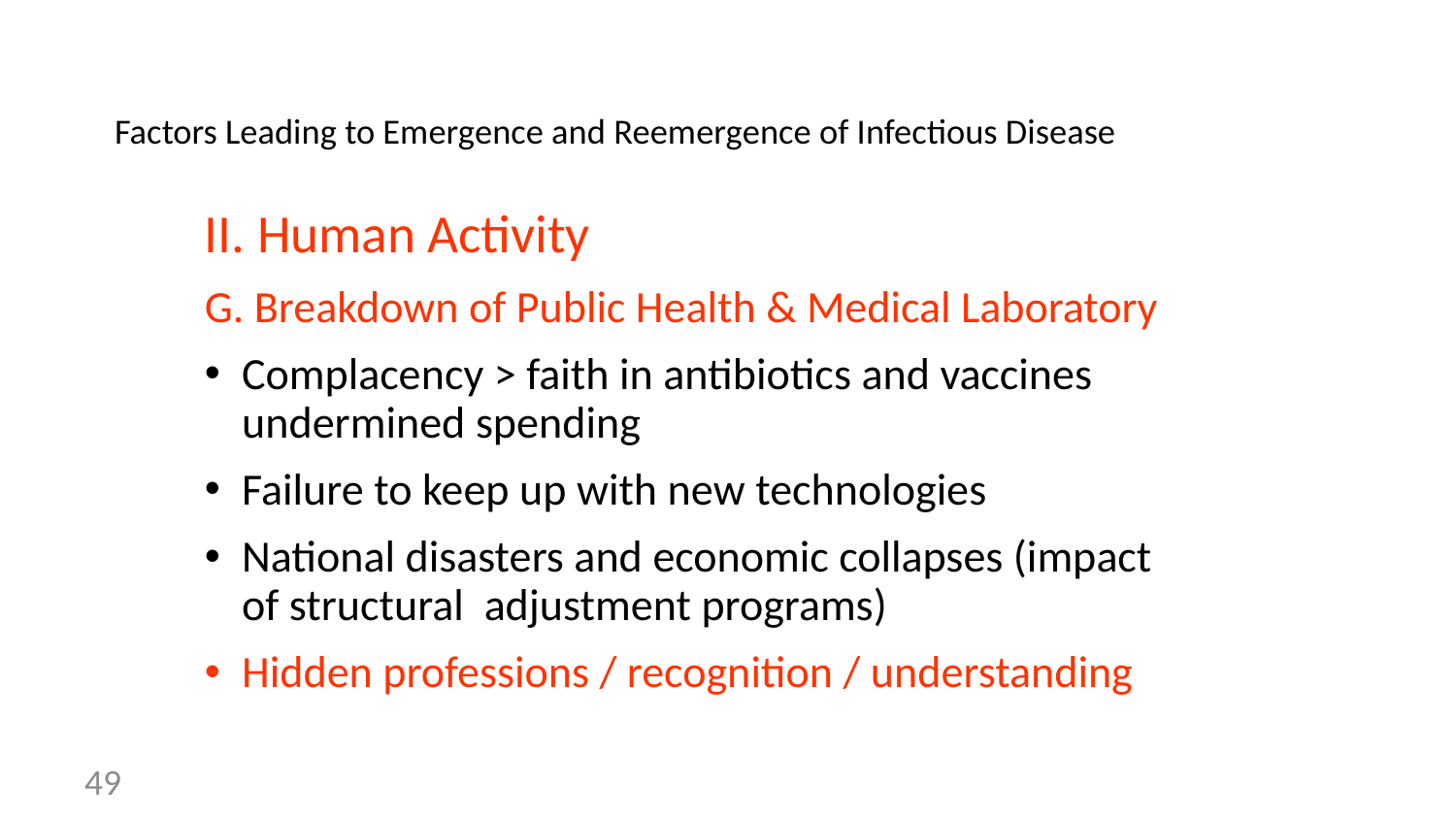

# Factors Leading to Emergence and Reemergence of Infectious Disease
II. Human Activity
G. Breakdown of Public Health & Medical Laboratory
Complacency > faith in antibiotics and vaccines undermined spending
Failure to keep up with new technologies
National disasters and economic collapses (impact of structural  adjustment programs)
Hidden professions / recognition / understanding
49